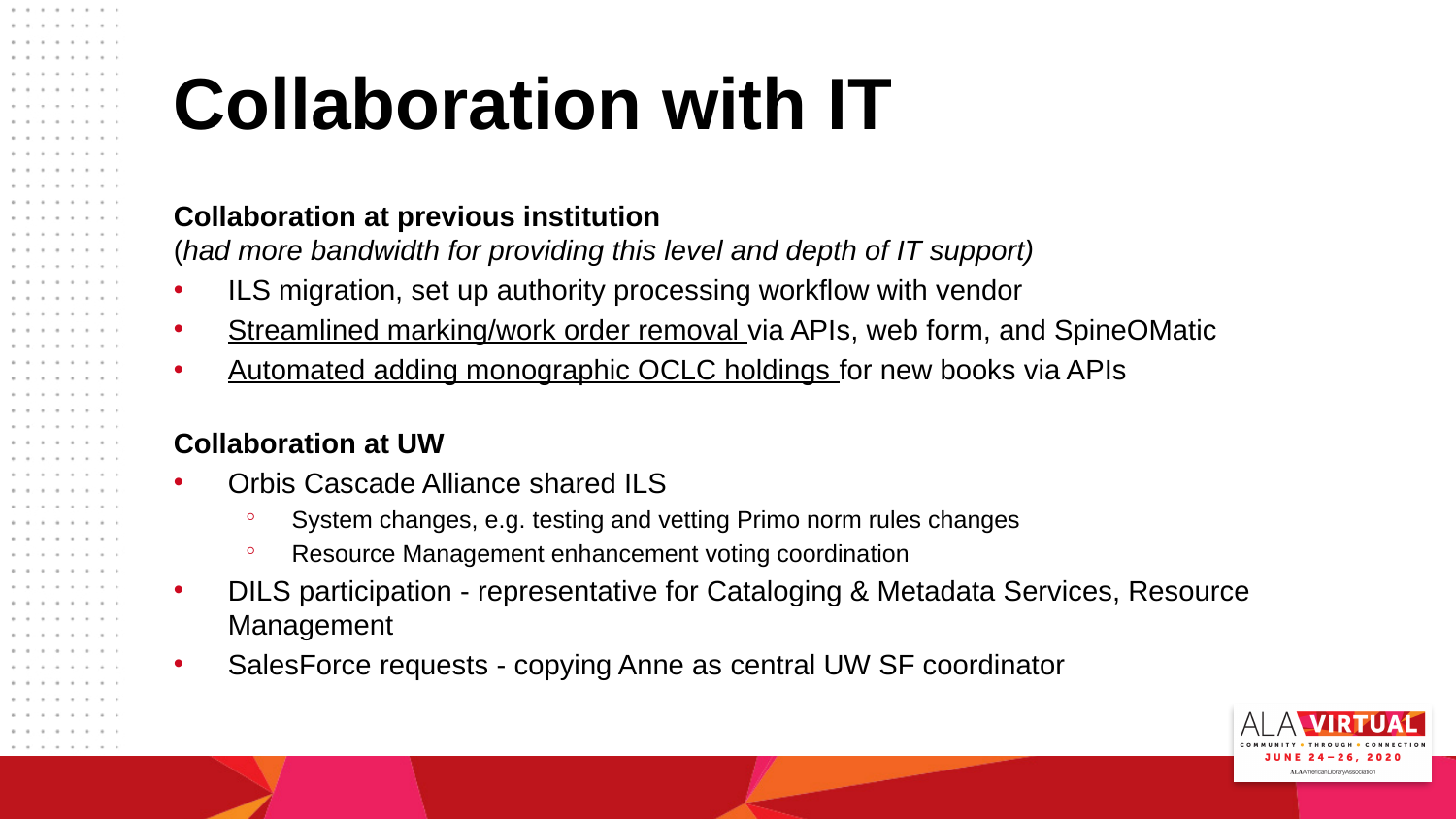

# Collaboration with IT
Collaboration at previous institution
(had more bandwidth for providing this level and depth of IT support)
ILS migration, set up authority processing workflow with vendor
Streamlined marking/work order removal via APIs, web form, and SpineOMatic
Automated adding monographic OCLC holdings for new books via APIs
Collaboration at UW
Orbis Cascade Alliance shared ILS
System changes, e.g. testing and vetting Primo norm rules changes
Resource Management enhancement voting coordination
DILS participation - representative for Cataloging & Metadata Services, Resource Management
SalesForce requests - copying Anne as central UW SF coordinator